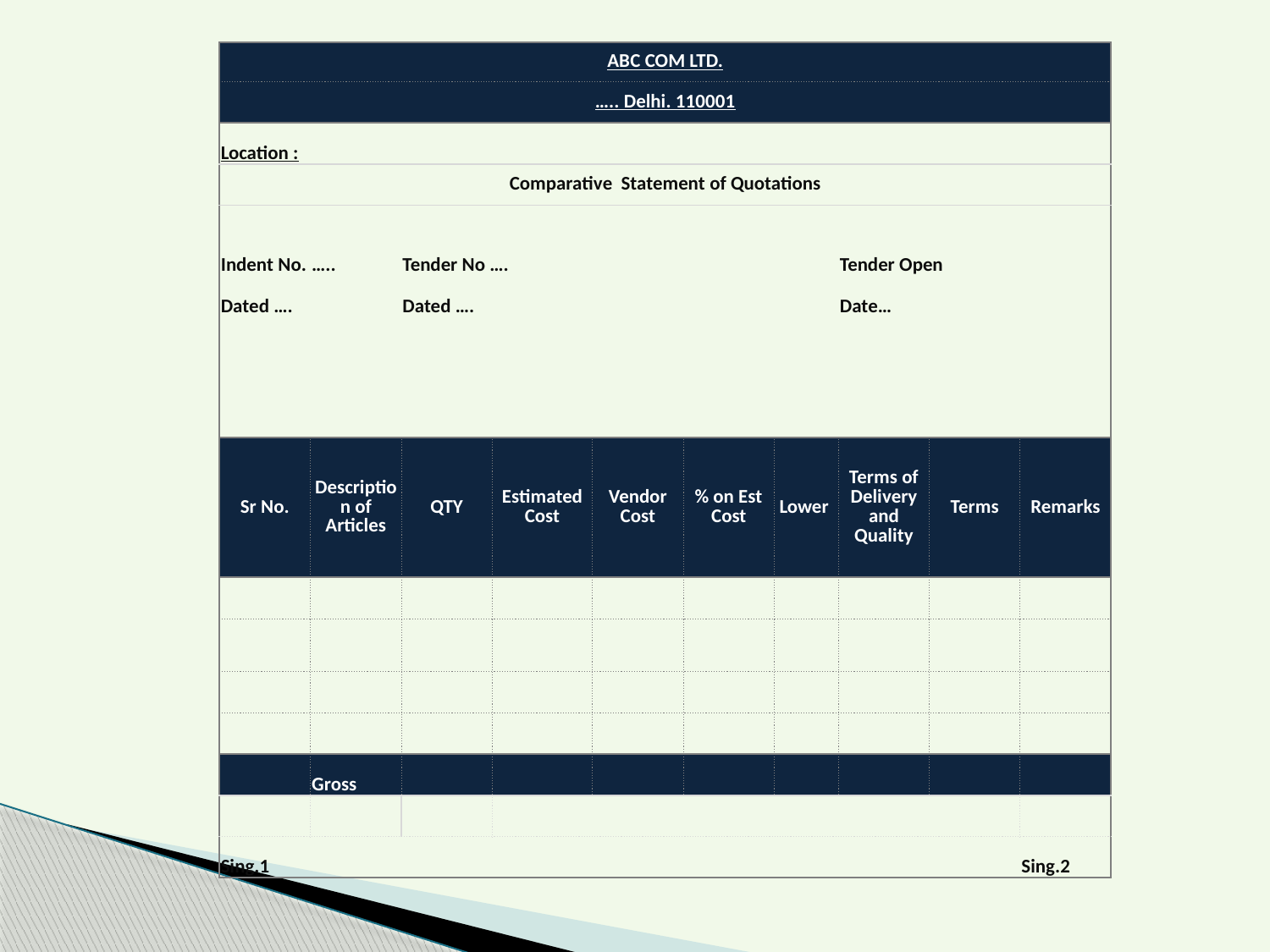

| ABC COM LTD. |  |  |  |  |  |  |  |  |  |
| --- | --- | --- | --- | --- | --- | --- | --- | --- | --- |
| ….. Delhi. 110001 |  |  |  |  |  |  |  |  |  |
| Location : |  |  |  |  |  |  |  |  |  |
| Comparative Statement of Quotations |  |  |  |  |  |  |  |  |  |
| Indent No. | ….. | Tender No …. |  |  |  |  | Tender Open |  |  |
| Dated …. |  | Dated …. |  |  |  |  | Date… |  |  |
|  |  |  |  |  |  |  |  |  |  |
| Sr No. | Description of Articles | QTY | Estimated Cost | Vendor Cost | % on Est Cost | Lower | Terms of Delivery and Quality | Terms | Remarks |
|  |  |  |  |  |  |  |  |  |  |
|  |  |  |  |  |  |  |  |  |  |
|  |  |  |  |  |  |  |  |  |  |
|  |  |  |  |  |  |  |  |  |  |
|  | Gross |  |  |  |  |  |  |  |  |
|  |  |  |  |  |  |  |  |  |  |
| Sing.1 |  |  |  |  |  |  |  |  | Sing.2 |